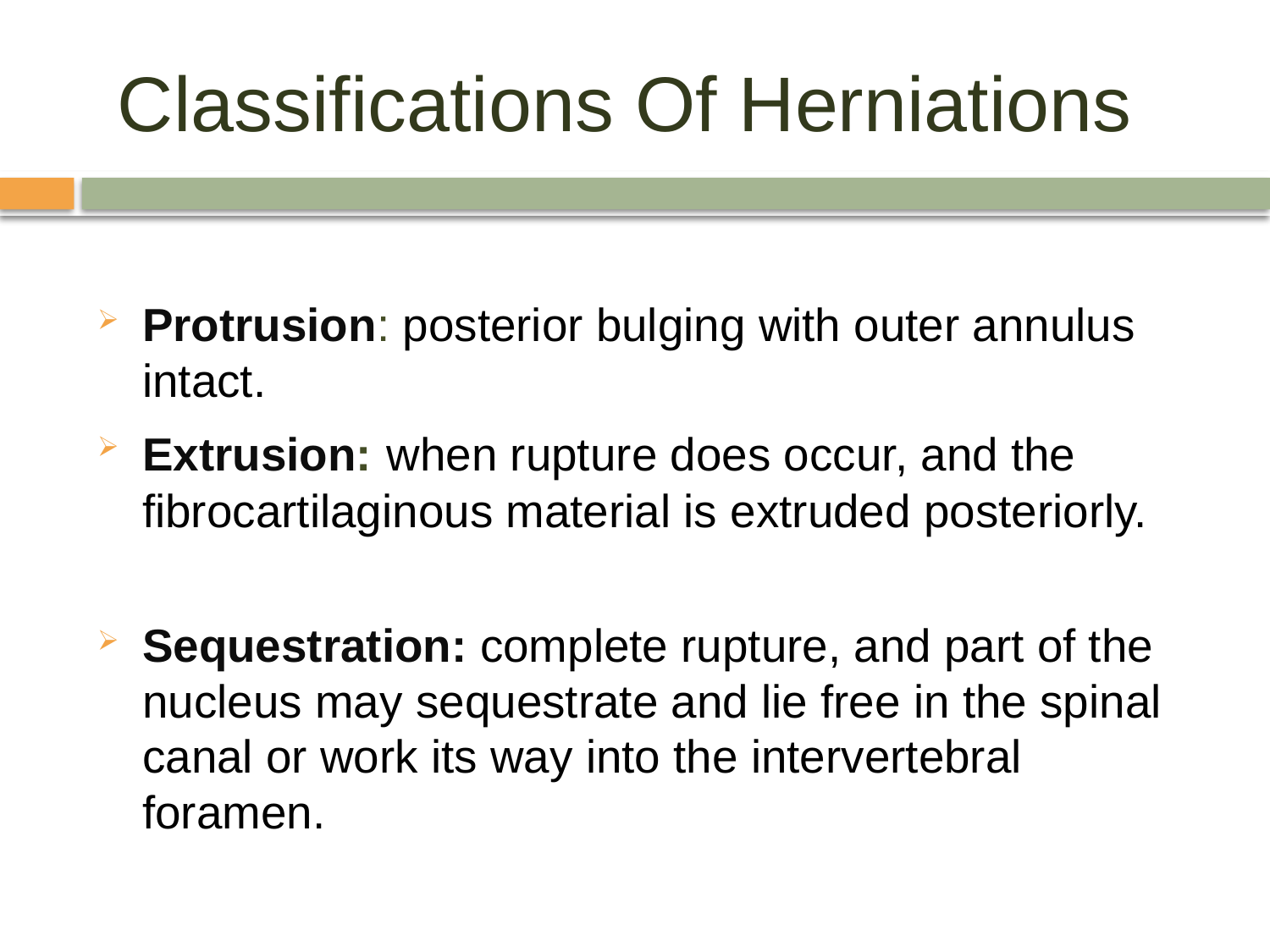

# Classifications Of Herniations

Protrusion: posterior bulging with outer annulus intact.
Extrusion: when rupture does occur, and the fibrocartilaginous material is extruded posteriorly.

Sequestration: complete rupture, and part of the nucleus may sequestrate and lie free in the spinal canal or work its way into the intervertebral foramen.